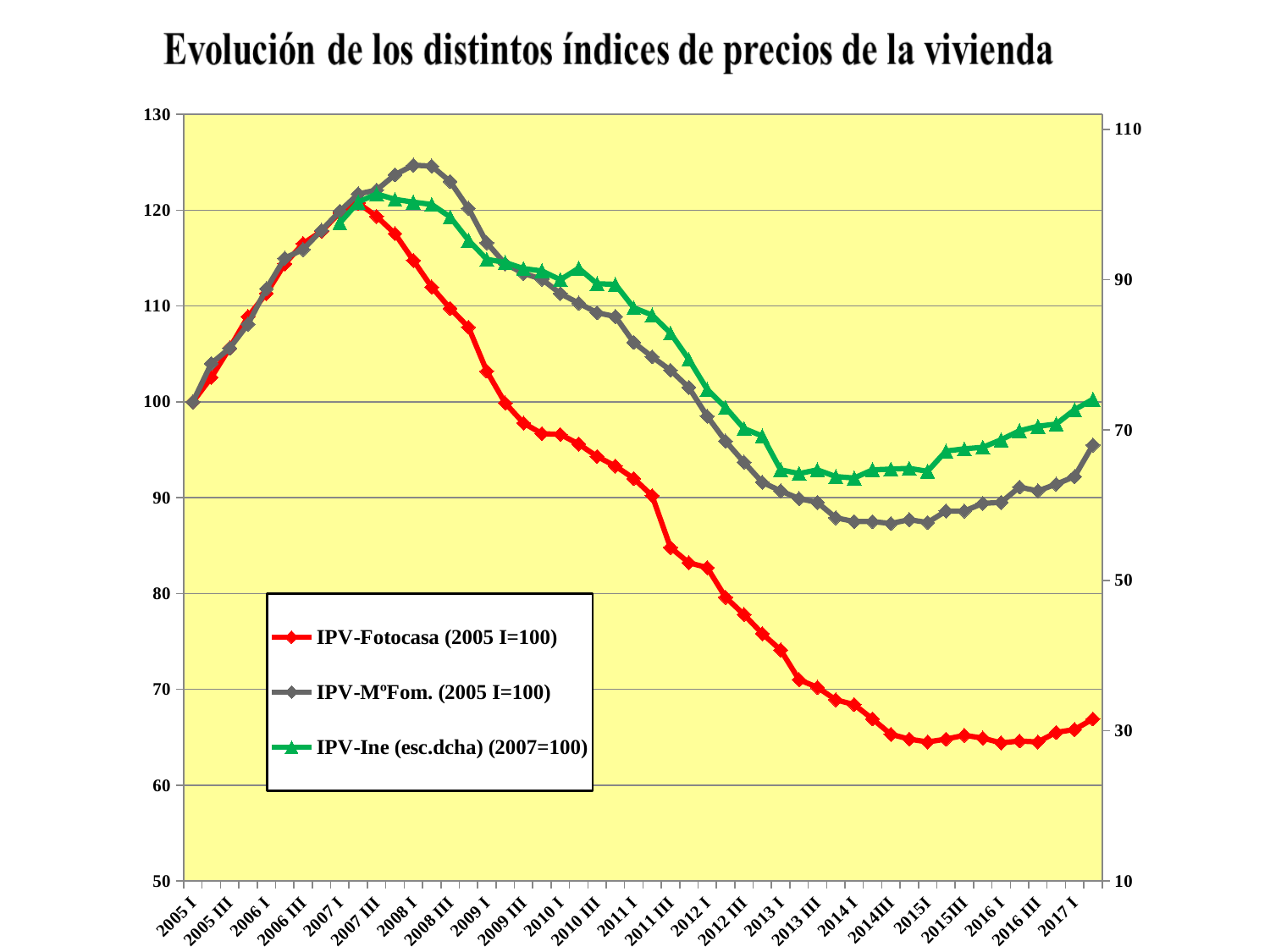

### Chart

| Category | IPV-Fotocasa | IPV-MºFom. | IPV-Ine (esc.dcha) |
|---|---|---|---|
| 2005 I | 100.0 | 100.0 | None |
| 2005 II | 102.54202542025422 | 104.0 | None |
| 2005 III | 105.6170561705617 | 105.6 | None |
| 2005 IV | 108.8970889708897 | 108.1 | None |
| 2006 I | 111.31611316113161 | 111.8 | None |
| 2006 II | 114.39114391143912 | 115.0 | None |
| 2006 III | 116.52316523165231 | 115.9 | None |
| 2006 IV | 117.79417794177942 | 117.9 | None |
| 2007 I | 119.76219762197621 | 119.9 | 97.55 |
| 2007 II | 120.74620746207462 | 121.7 | 100.337 |
| 2007 III | 119.35219352193522 | 122.1 | 101.417 |
| 2007 IV | 117.54817548175483 | 123.7 | 100.696 |
| 2008 I | 114.76014760147602 | 124.7 | 100.323 |
| 2008 II | 111.9721197211972 | 124.6 | 100.012 |
| 2008 III | 109.75809758097581 | 123.0 | 98.352 |
| 2008 IV | 107.79007790077901 | 120.2 | 95.262 |
| 2009 I | 103.1980319803198 | 116.6 | 92.71 |
| 2009 II | 99.87699876998771 | 114.4 | 92.301 |
| 2009 III | 97.7859778597786 | 113.4 | 91.474 |
| 2009 IV | 96.6789667896679 | 112.8 | 91.165 |
| 2010 I | 96.6 | 111.3 | 89.991 |
| 2010 II | 95.6 | 110.3 | 91.531 |
| 2010 III | 94.3 | 109.3 | 89.462 |
| 2010 IV | 93.3 | 108.9 | 89.384 |
| 2011 I | 92.0 | 106.2 | 86.27 |
| 2011 II | 90.2 | 104.7 | 85.3 |
| 2011 III | 84.8 | 103.3 | 82.9 |
| 2011 IV | 83.2 | 101.5 | 79.4 |
| 2012 I | 82.7 | 98.5 | 75.4 |
| 2012 II | 79.6 | 95.9 | 73.0 |
| 2012 III | 77.8 | 93.7 | 70.2 |
| 2012 IV | 75.8 | 91.6 | 69.2 |
| 2013 I | 74.1 | 90.7 | 64.7 |
| 2013 II | 71.0 | 89.9 | 64.2 |
| 2013 III | 70.2 | 89.5 | 64.7 |
| 2013 IV | 68.9 | 87.9 | 63.8 |
| 2014 I | 68.4 | 87.5 | 63.6 |
| 2014 II | 66.9 | 87.5 | 64.7 |
| 2014III | 65.3 | 87.3 | 64.8 |
| 2014IV | 64.8 | 87.7 | 64.9 |
| 2015I | 64.5 | 87.4 | 64.5 |
| 2015II | 64.8 | 88.6 | 67.2 |
| 2015III | 65.2 | 88.6 | 67.5 |
| 2015IV | 64.9 | 89.4 | 67.7 |
| 2016 I | 64.4 | 89.5 | 68.7 |
| 2016 II | 64.6 | 91.1 | 69.9 |
| 2016 III | 64.5 | 90.7 | 70.5 |
| 2016 IV | 65.5 | 91.4 | 70.8 |
| 2017 I | 65.8 | 92.2 | 72.7 |
| 2017 II | 66.9 | 95.5 | 74.1 |